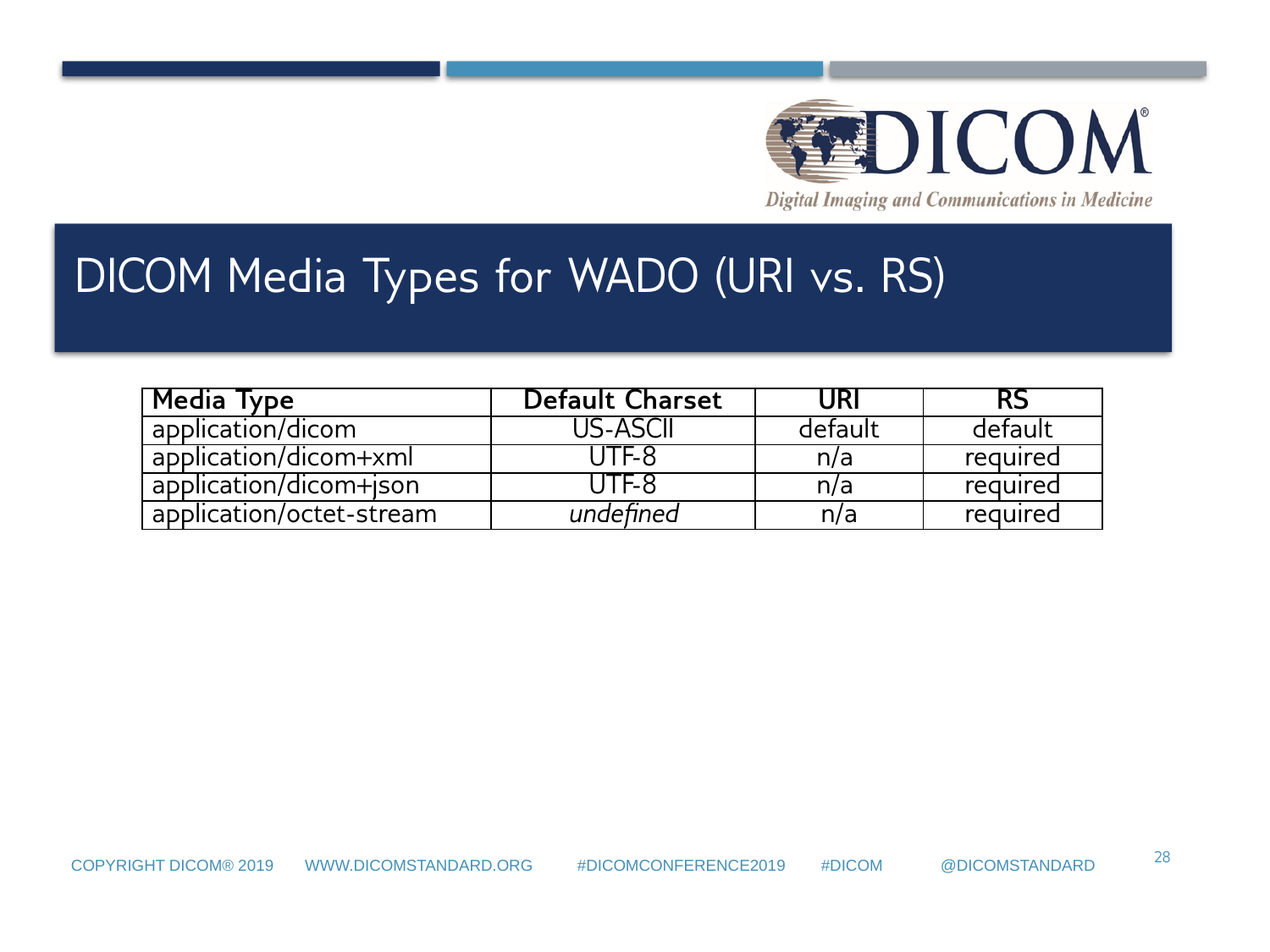

# DICOM Media Types for WADO (URI vs. RS)
| Media Type | Default Charset | URI | RS |
| --- | --- | --- | --- |
| application/dicom | US-ASCII | default | default |
| application/dicom+xml | UTF-8 | n/a | required |
| application/dicom+json | UTF-8 | n/a | required |
| application/octet-stream | undefined | n/a | required |
28
Copyright DICOM® 2019       www.dicomstandard.org          #DICOMConference2019        #DICOM             @DICOMstandard